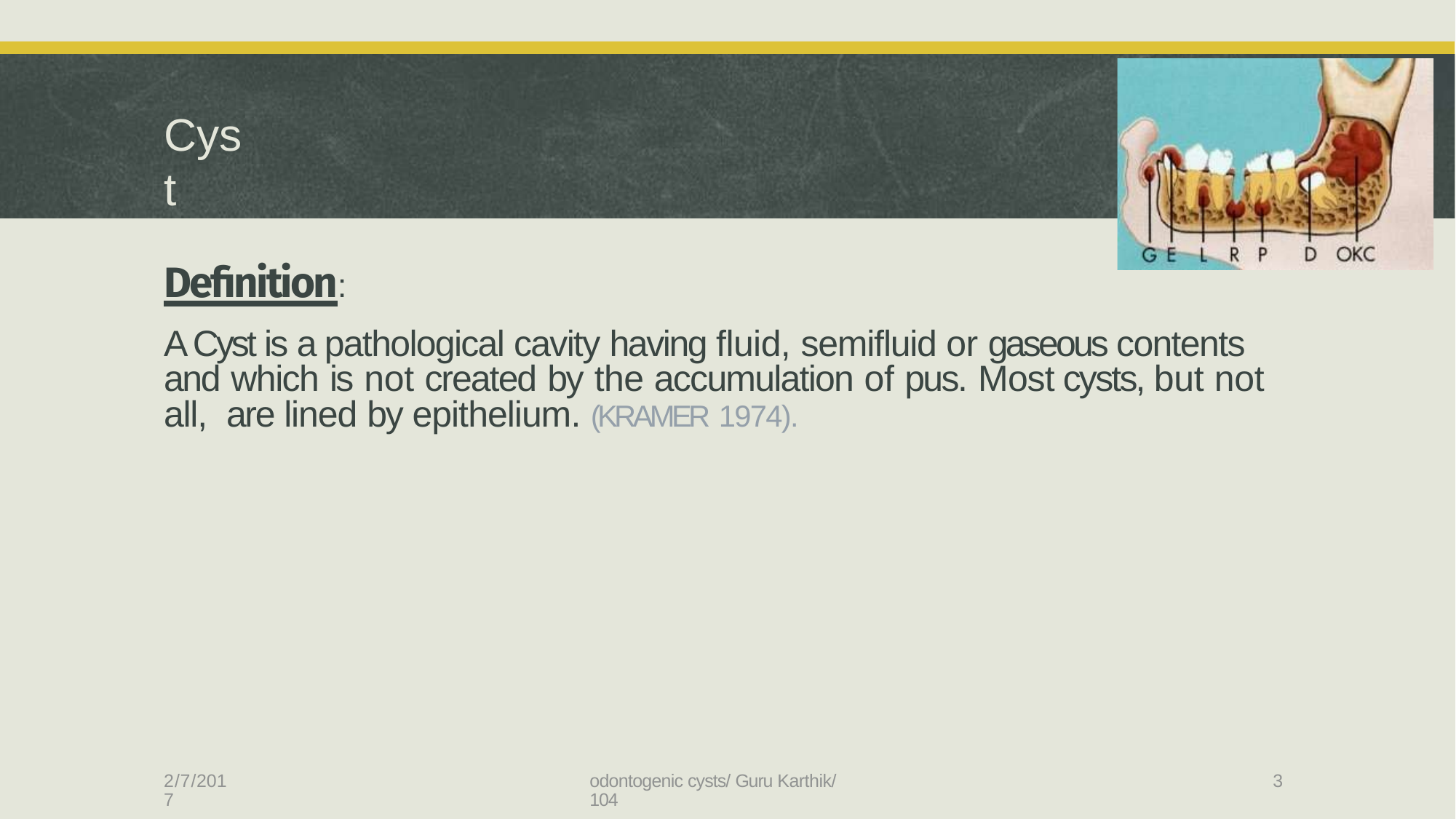

# Cyst
Definition:
A Cyst is a pathological cavity having fluid, semifluid or gaseous contents  and which is not created by the accumulation of pus. Most cysts, but not all,  are lined by epithelium. (KRAMER 1974).
3
2/7/2017
odontogenic cysts/ Guru Karthik/ 104